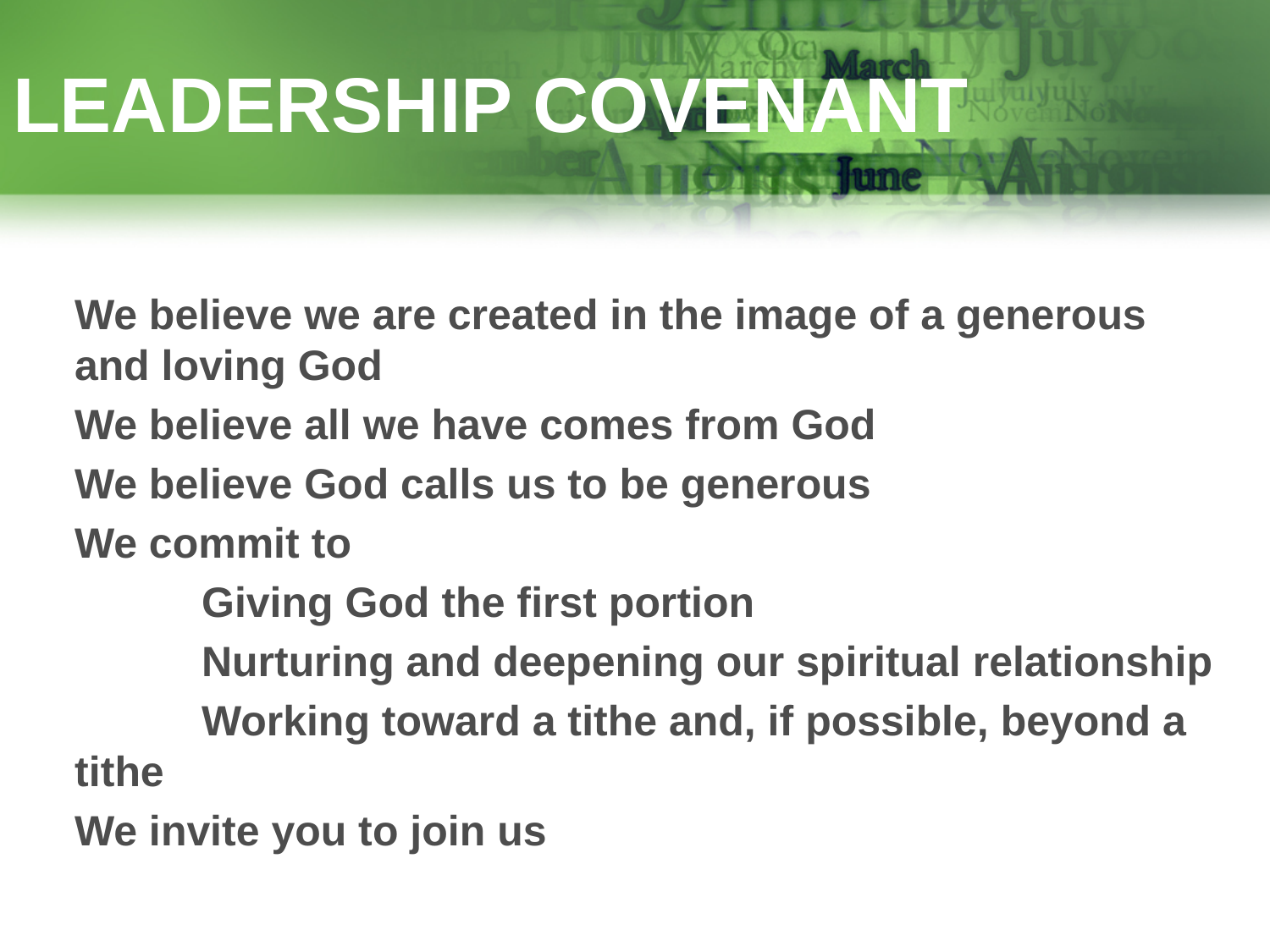

# Leadership Covenant
We believe we are created in the image of a generous and loving God
We believe all we have comes from God
We believe God calls us to be generous
We commit to
	Giving God the first portion
	Nurturing and deepening our spiritual relationship
	Working toward a tithe and, if possible, beyond a tithe
We invite you to join us